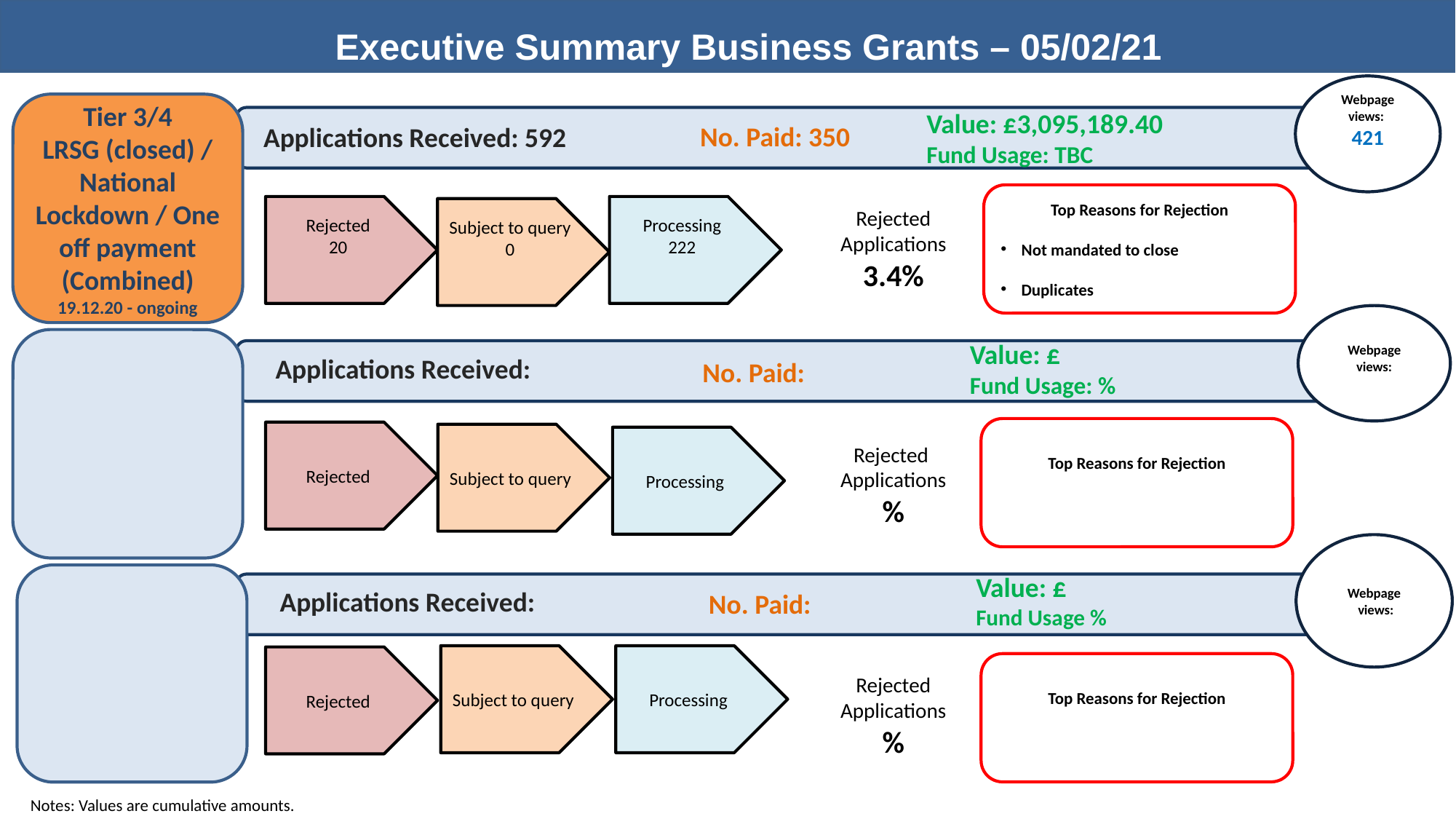

Executive Summary Business Grants – 05/02/21
Webpage views:
421

Tier 3/4
LRSG (closed) / National Lockdown / One off payment
(Combined)
19.12.20 - ongoing
Value: £3,095,189.40
Fund Usage: TBC

No. Paid: 350
Applications Received: 592

Top Reasons for Rejection

Not mandated to close
Duplicates

Rejected Applications
3.4%

Rejected
20

Processing
222

Subject to query
0

Webpage views:

Value: £
Fund Usage: %

Applications Received:
No. Paid:

Rejected  Applications
%

Top Reasons for Rejection

Rejected
Subject to query
Processing
Webpage
 views:
Value: £
Fund Usage %

Applications Received:
No. Paid:

Rejected
Applications
%

Processing
Subject to query
Rejected

Top Reasons for Rejection

Notes: Values are cumulative amounts.